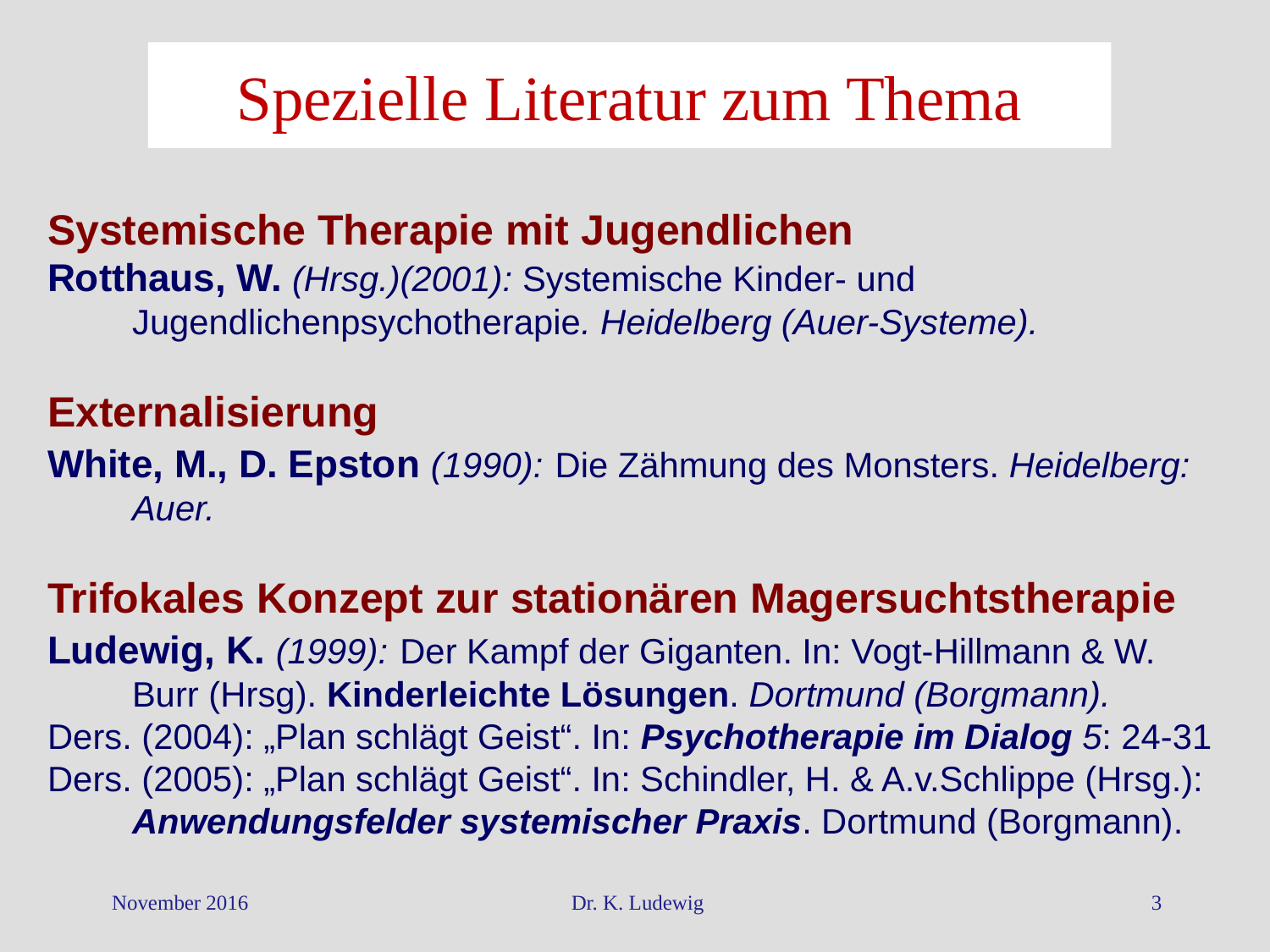

Spezielle Literatur zum Thema
Systemische Therapie mit Jugendlichen
Rotthaus, W. (Hrsg.)(2001): Systemische Kinder- und Jugendlichenpsychotherapie. Heidelberg (Auer-Systeme).

Externalisierung
White, M., D. Epston (1990): Die Zähmung des Monsters. Heidelberg: Auer.

Trifokales Konzept zur stationären Magersuchtstherapie
Ludewig, K. (1999): Der Kampf der Giganten. In: Vogt-Hillmann & W. Burr (Hrsg). Kinderleichte Lösungen. Dortmund (Borgmann).
Ders. (2004): „Plan schlägt Geist“. In: Psychotherapie im Dialog 5: 24-31
Ders. (2005): „Plan schlägt Geist“. In: Schindler, H. & A.v.Schlippe (Hrsg.): Anwendungsfelder systemischer Praxis. Dortmund (Borgmann).
November 2016
Dr. K. Ludewig
3